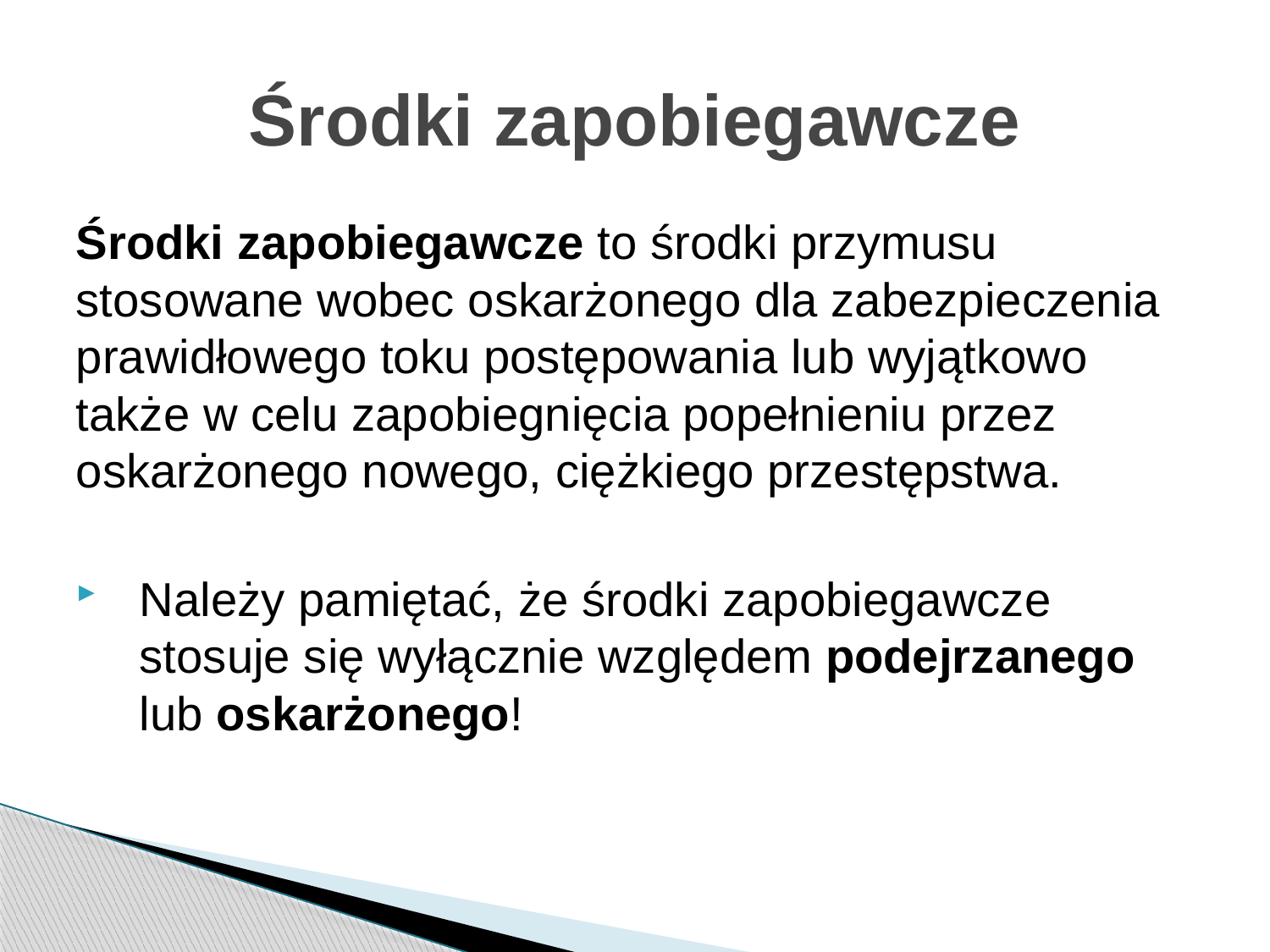

# Środki zapobiegawcze
Środki zapobiegawcze to środki przymusu stosowane wobec oskarżonego dla zabezpieczenia prawidłowego toku postępowania lub wyjątkowo także w celu zapobiegnięcia popełnieniu przez oskarżonego nowego, ciężkiego przestępstwa.

Należy pamiętać, że środki zapobiegawcze stosuje się wyłącznie względem podejrzanego lub oskarżonego!